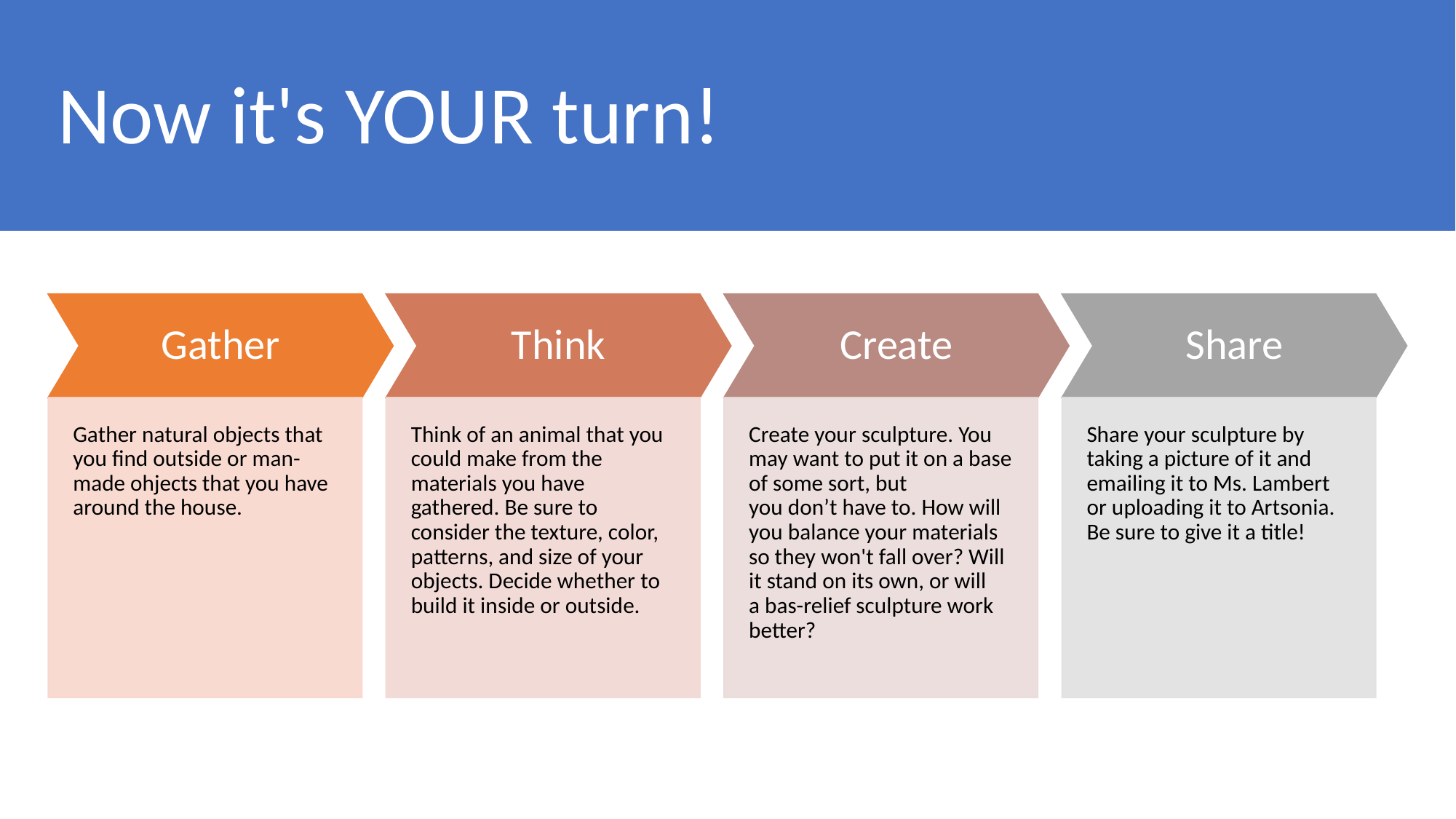

# Now it's YOUR turn!
Gather
Gather natural objects that you find outside or man-made ohjects that you have around the house.​
Think
Think​ of an animal that you could make from the materials you have gathered. Be sure to consider the texture, color, patterns, and size of your objects. Decide whether to build it inside or outside.
Create
Create your sculpture. You may want to put it on a base of some sort, but you don’t have to. How will you balance your materials so they won't fall over? Will it stand on its own, or will a bas-relief sculpture work better?​
Share
Share your sculpture by taking a picture of it and emailing it to Ms. Lambert or uploading it to Artsonia. Be sure to give it a title!​